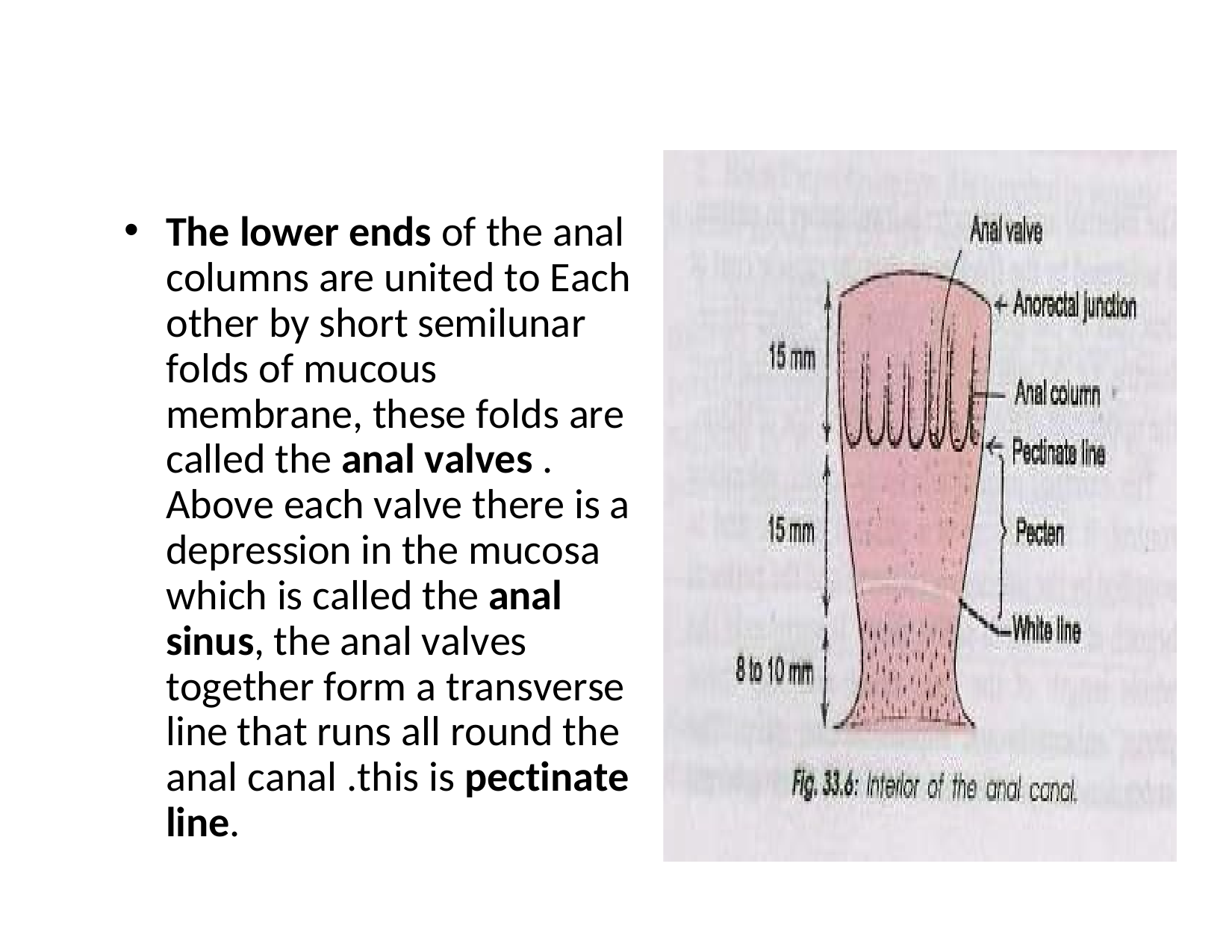

The lower ends of the anal columns are united to Each other by short semilunar folds of mucous membrane, these folds are called the anal valves . Above each valve there is a depression in the mucosa which is called the anal sinus, the anal valves together form a transverse line that runs all round the anal canal .this is pectinate line.